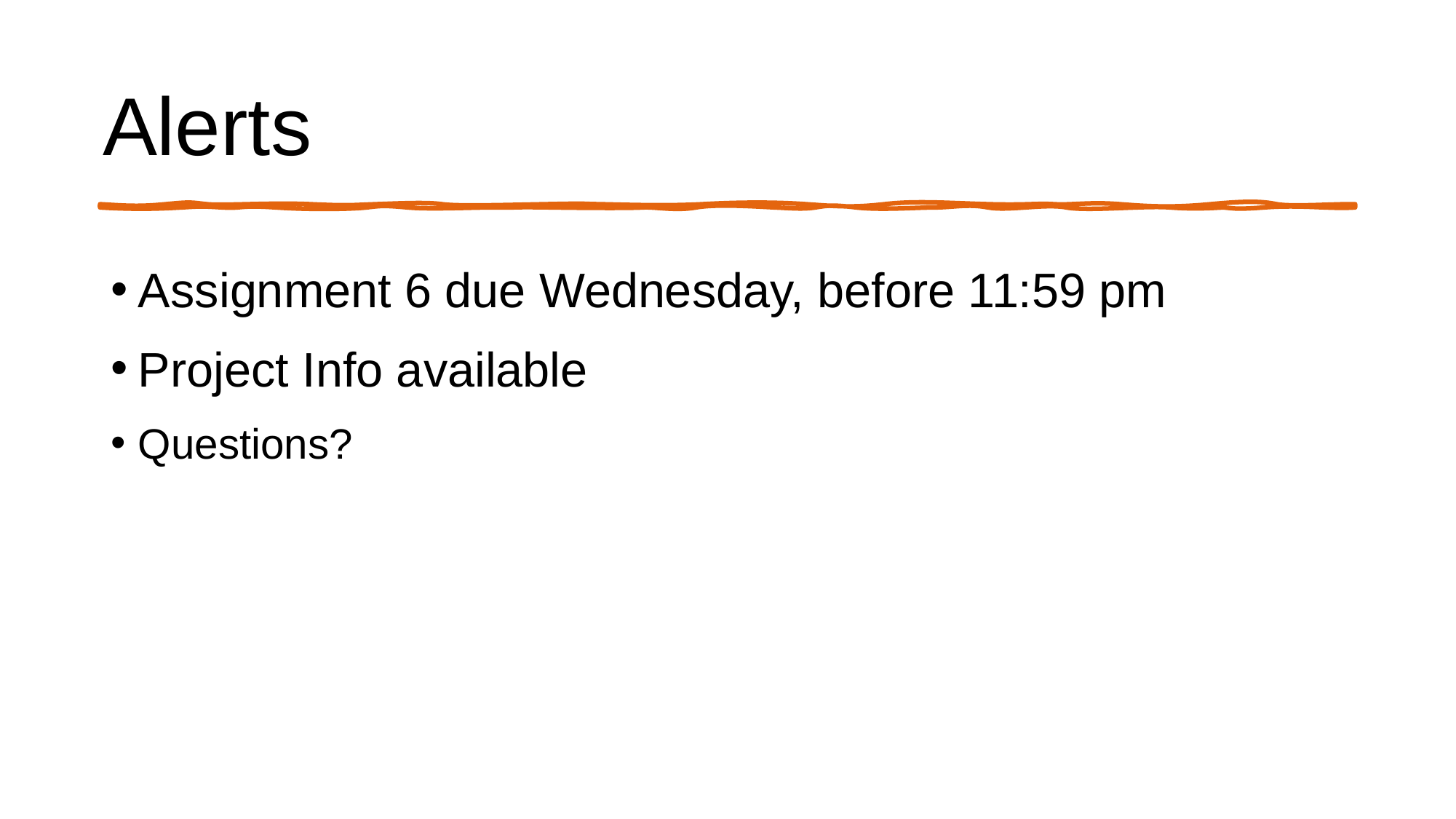

# Alerts
Assignment 6 due Wednesday, before 11:59 pm
Project Info available
Questions?